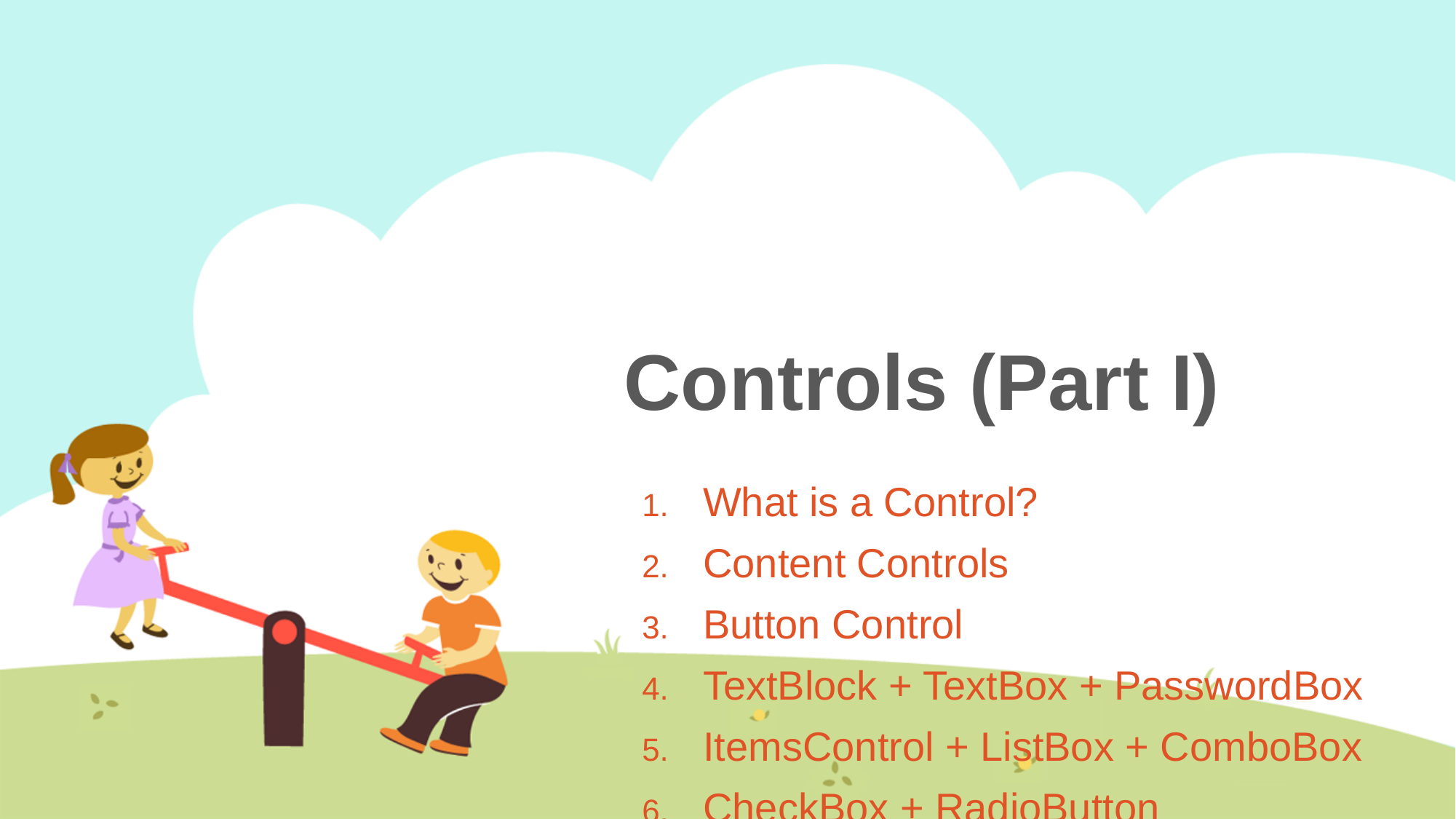

# Controls (Part I)
What is a Control?
Content Controls
Button Control
TextBlock + TextBox + PasswordBox
ItemsControl + ListBox + ComboBox
CheckBox + RadioButton